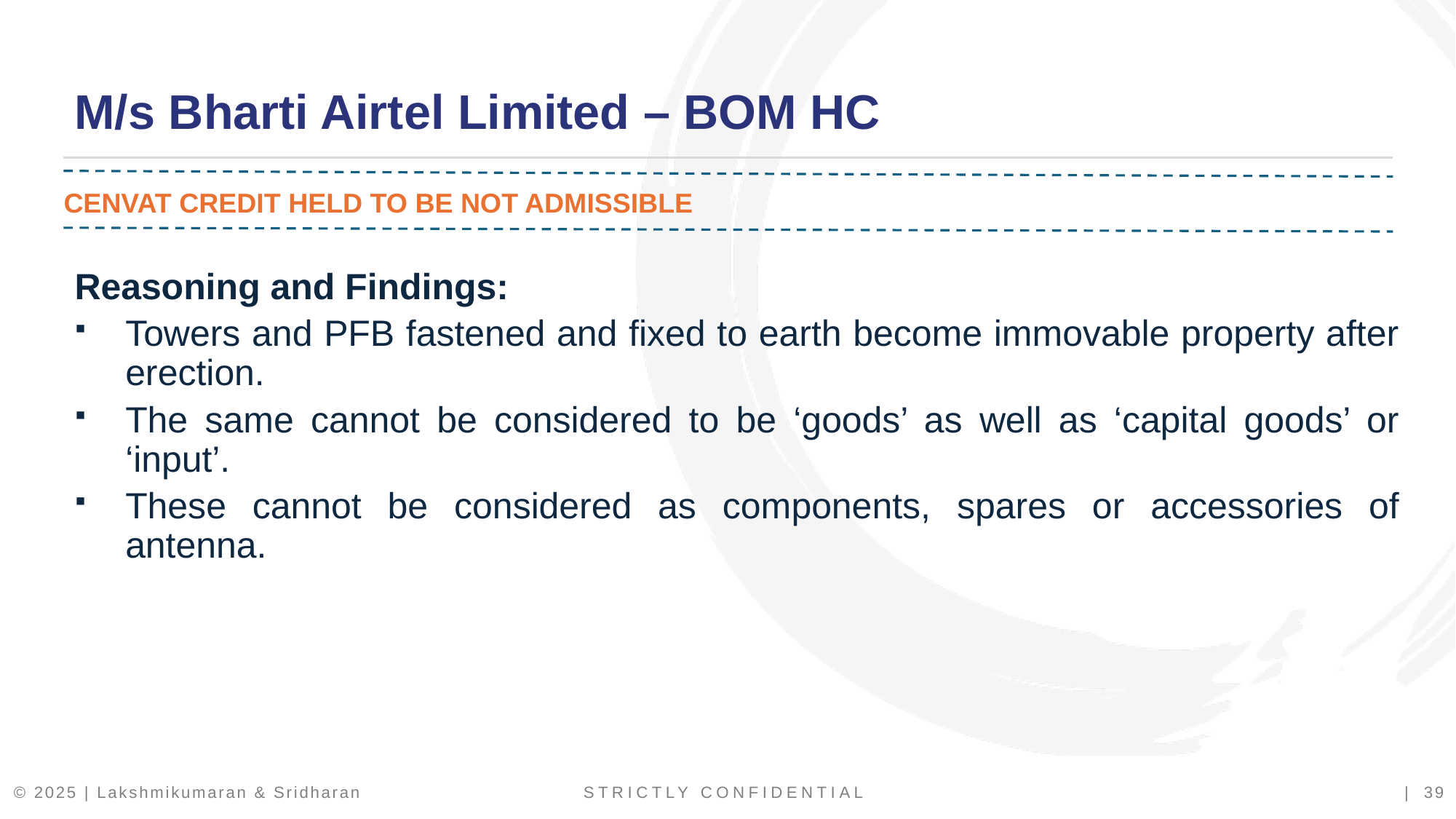

M/s Bharti Airtel Limited – BOM HC
CENVAT CREDIT HELD TO BE NOT ADMISSIBLE
Reasoning and Findings:
Towers and PFB fastened and fixed to earth become immovable property after erection.
The same cannot be considered to be ‘goods’ as well as ‘capital goods’ or ‘input’.
These cannot be considered as components, spares or accessories of antenna.